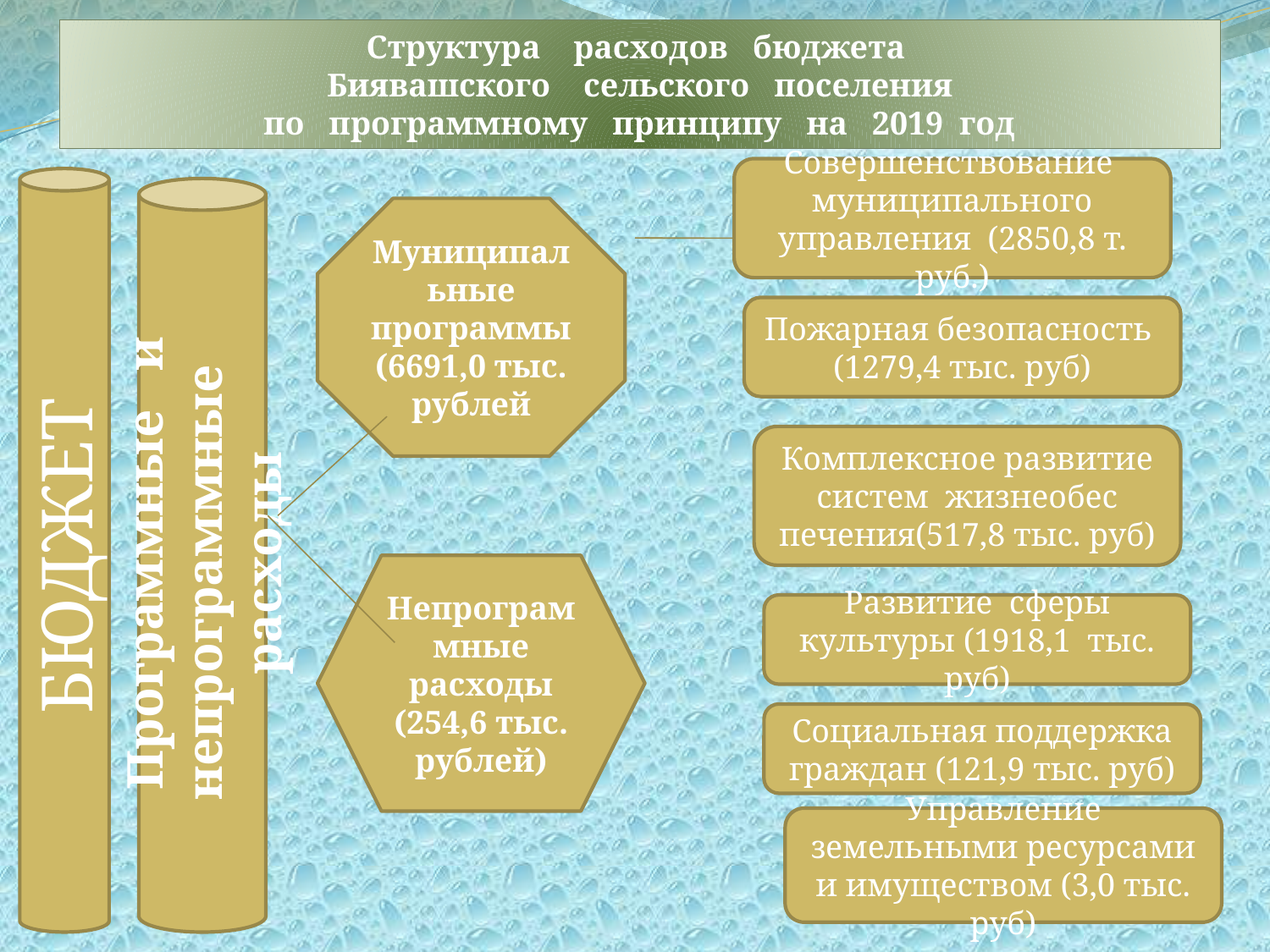

Структура    расходов   бюджета
Биявашского    сельского   поселения
по   программному   принципу   на   2019  год
Совершенствование  муниципального управления  (2850,8 т. руб.)
БЮДЖЕТ
Программные   и
непрограммные    расходы
Муниципальные
программы
(6691,0 тыс.
рублей
Пожарная безопасность  (1279,4 тыс. руб)
Комплексное развитие систем  жизнеобес
печения(517,8 тыс. руб)
Непрограммные
расходы
(254,6 тыс. рублей)
Развитие  сферы культуры (1918,1  тыс. руб)
Социальная поддержка граждан (121,9 тыс. руб)
Управление земельными ресурсами и имуществом (3,0 тыс. руб)